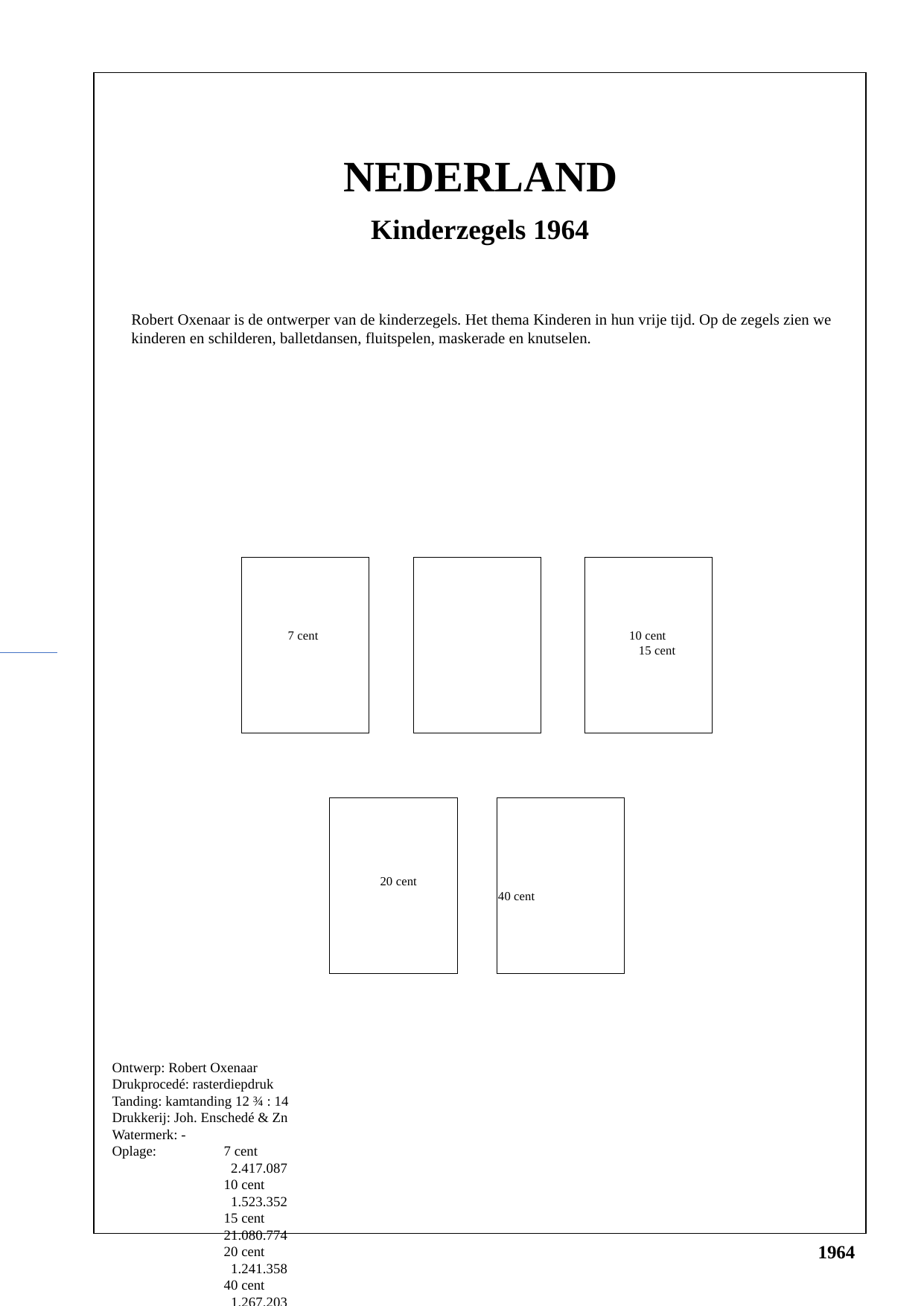

NEDERLAND
Kinderzegels 1964
Robert Oxenaar is de ontwerper van de kinderzegels. Het thema Kinderen in hun vrije tijd. Op de zegels zien we kinderen en schilderen, balletdansen, fluitspelen, maskerade en knutselen.
40
40
40
7 cent			  10 cent			     15 cent
40
40
20 cent			  40 cent
Ontwerp: Robert Oxenaar
Drukprocedé: rasterdiepdruk
Tanding: kamtanding 12 ¾ : 14
Drukkerij: Joh. Enschedé & Zn
Watermerk: -
Oplage:	7 cent 		  2.417.087
	10 cent 		  1.523.352
	15 cent		21.080.774
	20 cent		  1.241.358
	40 cent		  1.267.203
1964